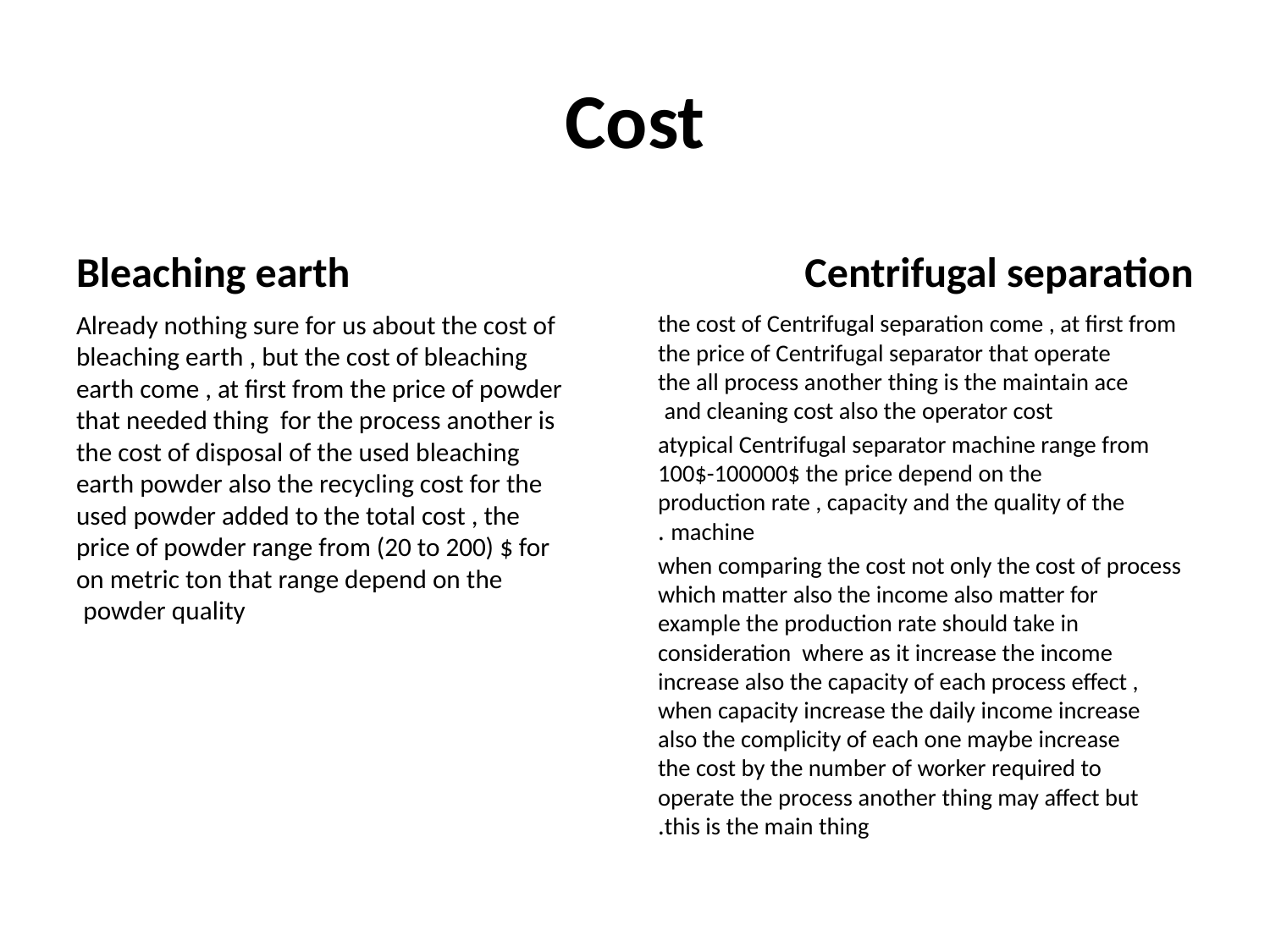

# Cost
Bleaching earth
Centrifugal separation
Already nothing sure for us about the cost of bleaching earth , but the cost of bleaching earth come , at first from the price of powder that needed thing  for the process another is the cost of disposal of the used bleaching earth powder also the recycling cost for the used powder added to the total cost , the price of powder range from (20 to 200) $ for on metric ton that range depend on the powder quality

the cost of Centrifugal separation come , at first from the price of Centrifugal separator that operate the all process another thing is the maintain ace and cleaning cost also the operator cost
atypical Centrifugal separator machine range from 100$-100000$ the price depend on the production rate , capacity and the quality of the machine .
when comparing the cost not only the cost of process which matter also the income also matter for example the production rate should take in consideration  where as it increase the income increase also the capacity of each process effect , when capacity increase the daily income increase also the complicity of each one maybe increase the cost by the number of worker required to operate the process another thing may affect but this is the main thing.